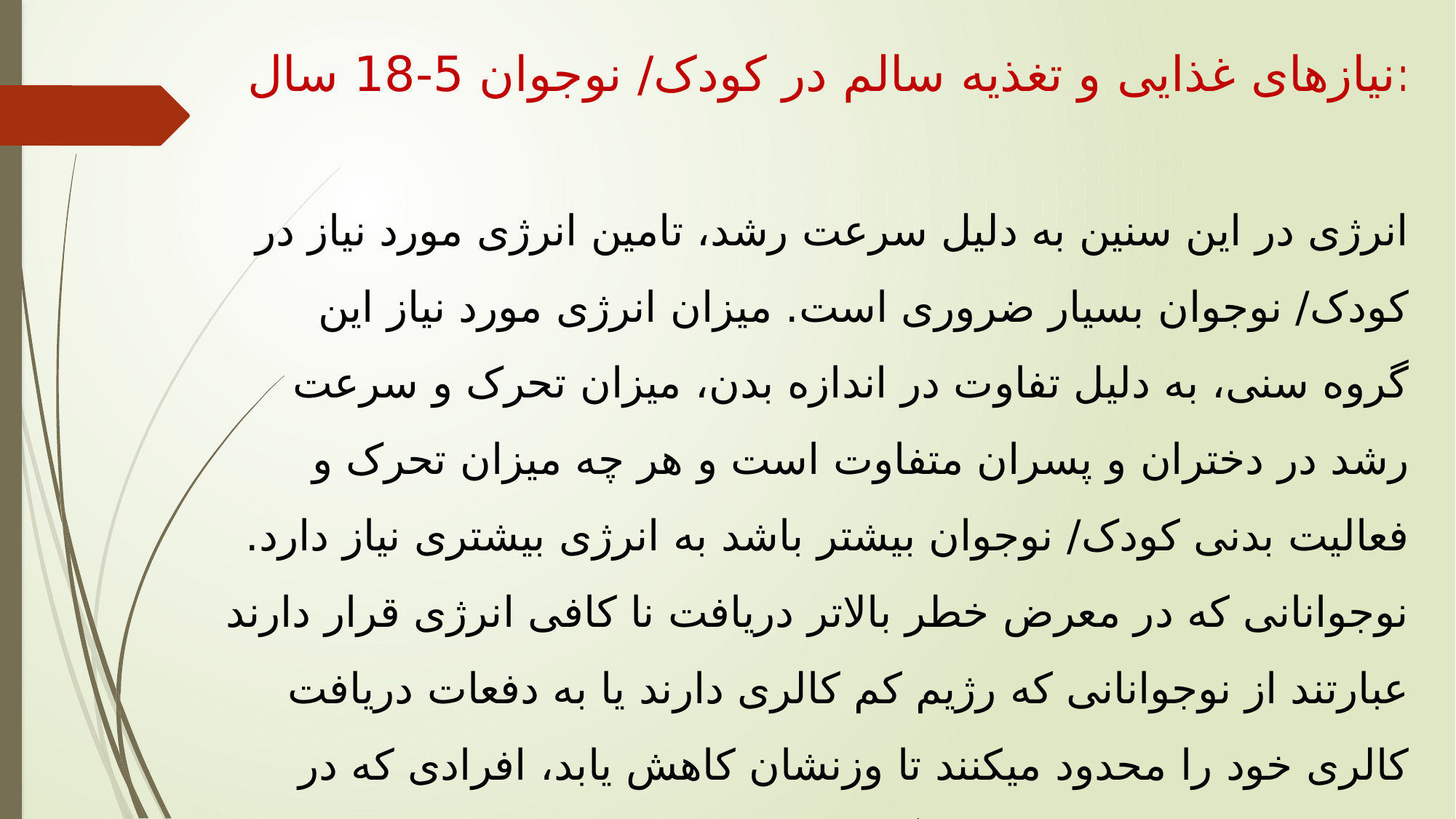

نیازهای غذایی و تغذیه سالم در کودک/ نوجوان 5-18 سال:

انرژی در این سنین به دلیل سرعت رشد، تامین انرژی مورد نیاز در کودک/ نوجوان بسیار ضروری است. میزان انرژی مورد نیاز این گروه سنی، به دلیل تفاوت در اندازه بدن، میزان تحرک و سرعت رشد در دختران و پسران متفاوت است و هر چه میزان تحرک و فعالیت بدنی کودک/ نوجوان بیشتر باشد به انرژی بیشتری نیاز دارد. نوجوانانی که در معرض خطر بالاتر دریافت نا کافی انرژی قرار دارند عبارتند از نوجوانانی که رژیم کم کالری دارند یا به دفعات دریافت کالری خود را محدود میکنند تا وزنشان کاهش یابد، افرادی که در خانوارهای ناامن غذایی زندگی میکنند،